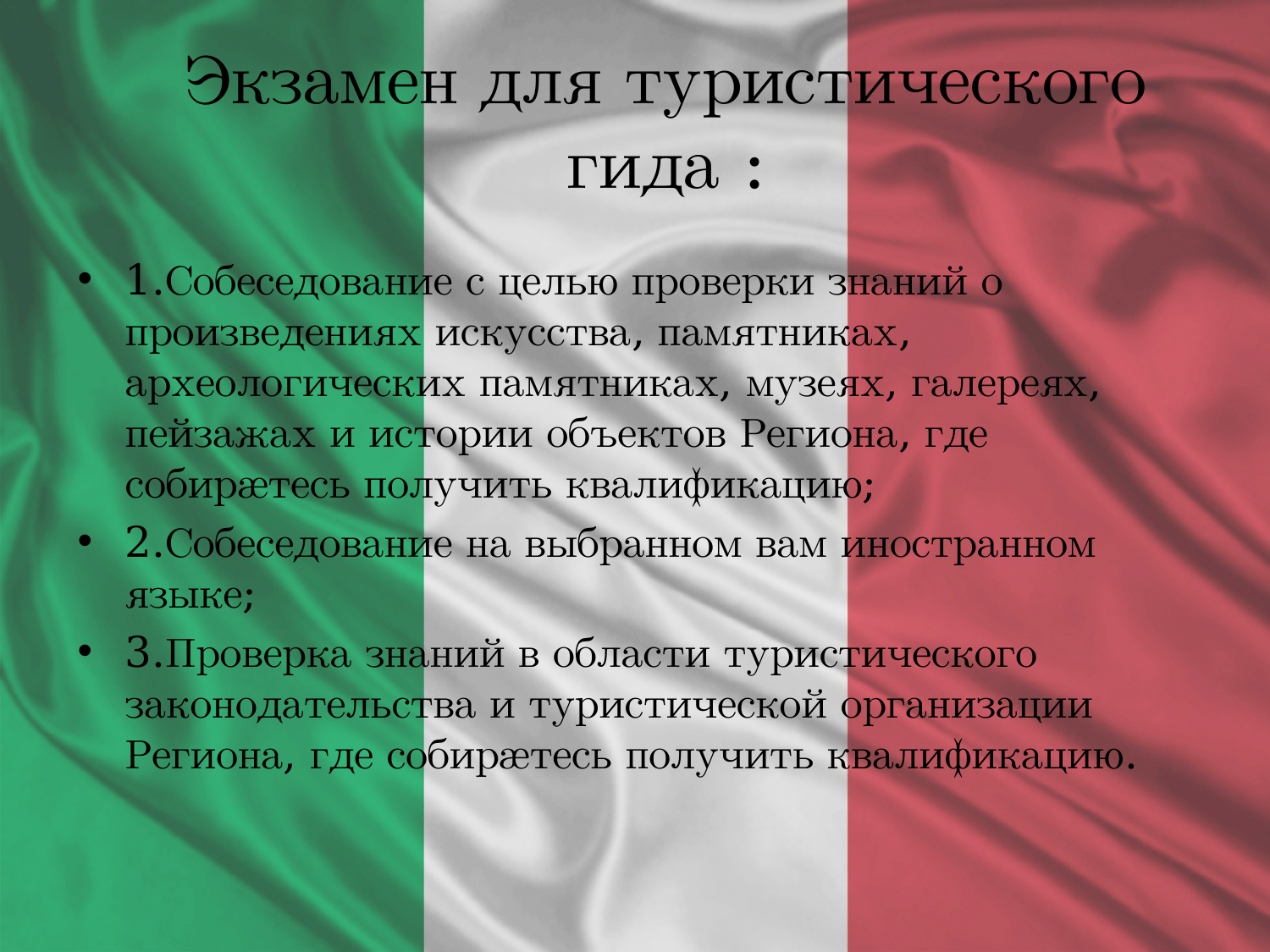

# Экзамен для туристического гида :
1.Собеседование с целью проверки знаний о произведениях искусства, памятниках, археологических памятниках, музеях, галереях, пейзажах и истории объектов Региона, где собираетесь получить квалификацию;
2.Собеседование на выбранном вам иностранном языке;
3.Проверка знаний в области туристического законодательства и туристической организации Региона, где собираетесь получить квалификацию.